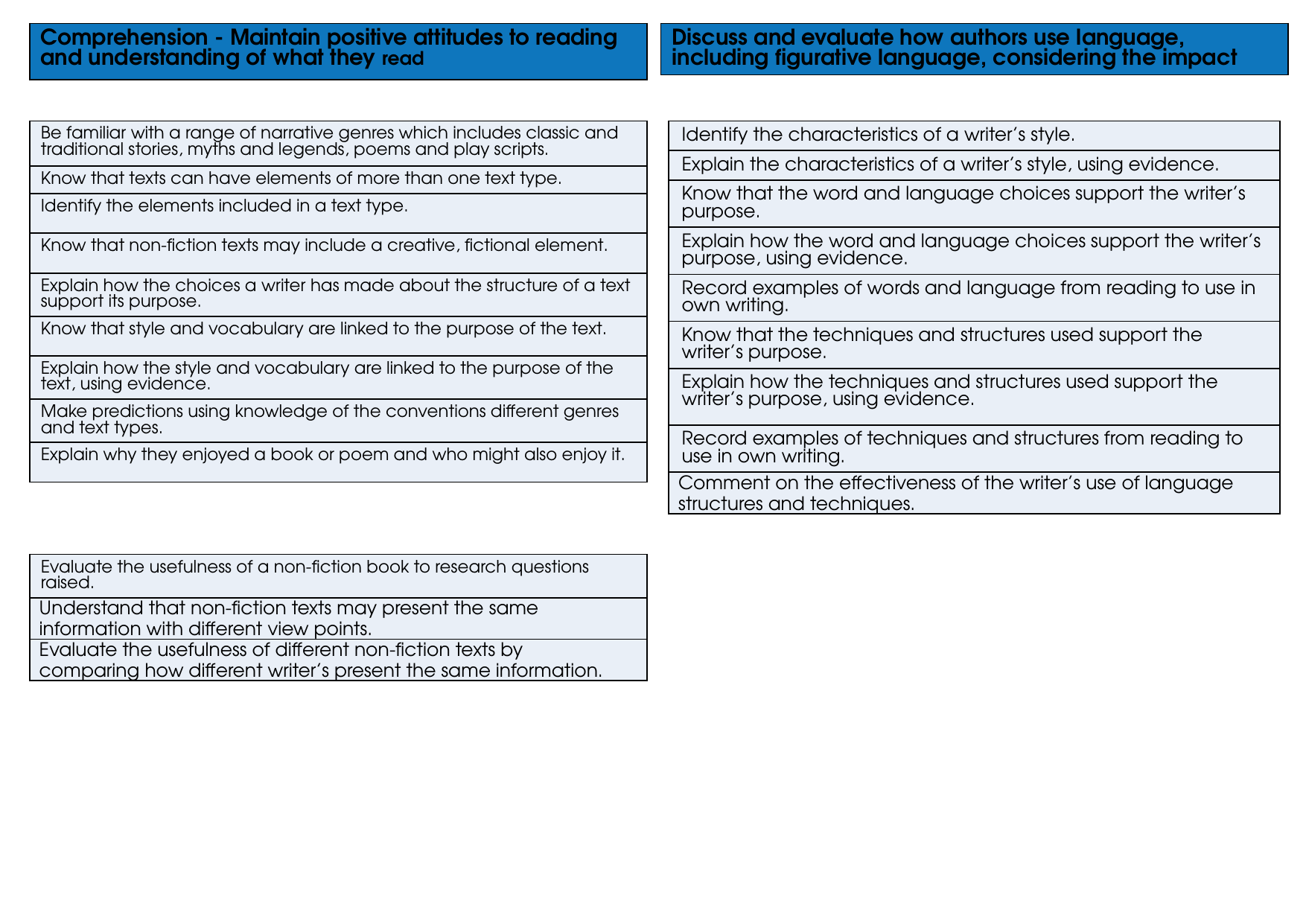

| Comprehension - Maintain positive attitudes to reading and understanding of what they read |
| --- |
| Discuss and evaluate how authors use language, including figurative language, considering the impact |
| --- |
| Be familiar with a range of narrative genres which includes classic and traditional stories, myths and legends, poems and play scripts. |
| --- |
| Know that texts can have elements of more than one text type. |
| Identify the elements included in a text type. |
| Know that non-fiction texts may include a creative, fictional element. |
| Explain how the choices a writer has made about the structure of a text support its purpose. |
| Know that style and vocabulary are linked to the purpose of the text. |
| Explain how the style and vocabulary are linked to the purpose of the text, using evidence. |
| Make predictions using knowledge of the conventions different genres and text types. |
| Explain why they enjoyed a book or poem and who might also enjoy it. |
| Identify the characteristics of a writer’s style. |
| --- |
| Explain the characteristics of a writer’s style, using evidence. |
| Know that the word and language choices support the writer’s purpose. |
| Explain how the word and language choices support the writer’s purpose, using evidence. |
| Record examples of words and language from reading to use in own writing. |
| Know that the techniques and structures used support the writer’s purpose. |
| Explain how the techniques and structures used support the writer’s purpose, using evidence. |
| Record examples of techniques and structures from reading to use in own writing. |
| Comment on the effectiveness of the writer’s use of language structures and techniques. |
| Evaluate the usefulness of a non-fiction book to research questions raised. |
| --- |
| Understand that non-fiction texts may present the same information with different view points. |
| Evaluate the usefulness of different non-fiction texts by comparing how different writer’s present the same information. |